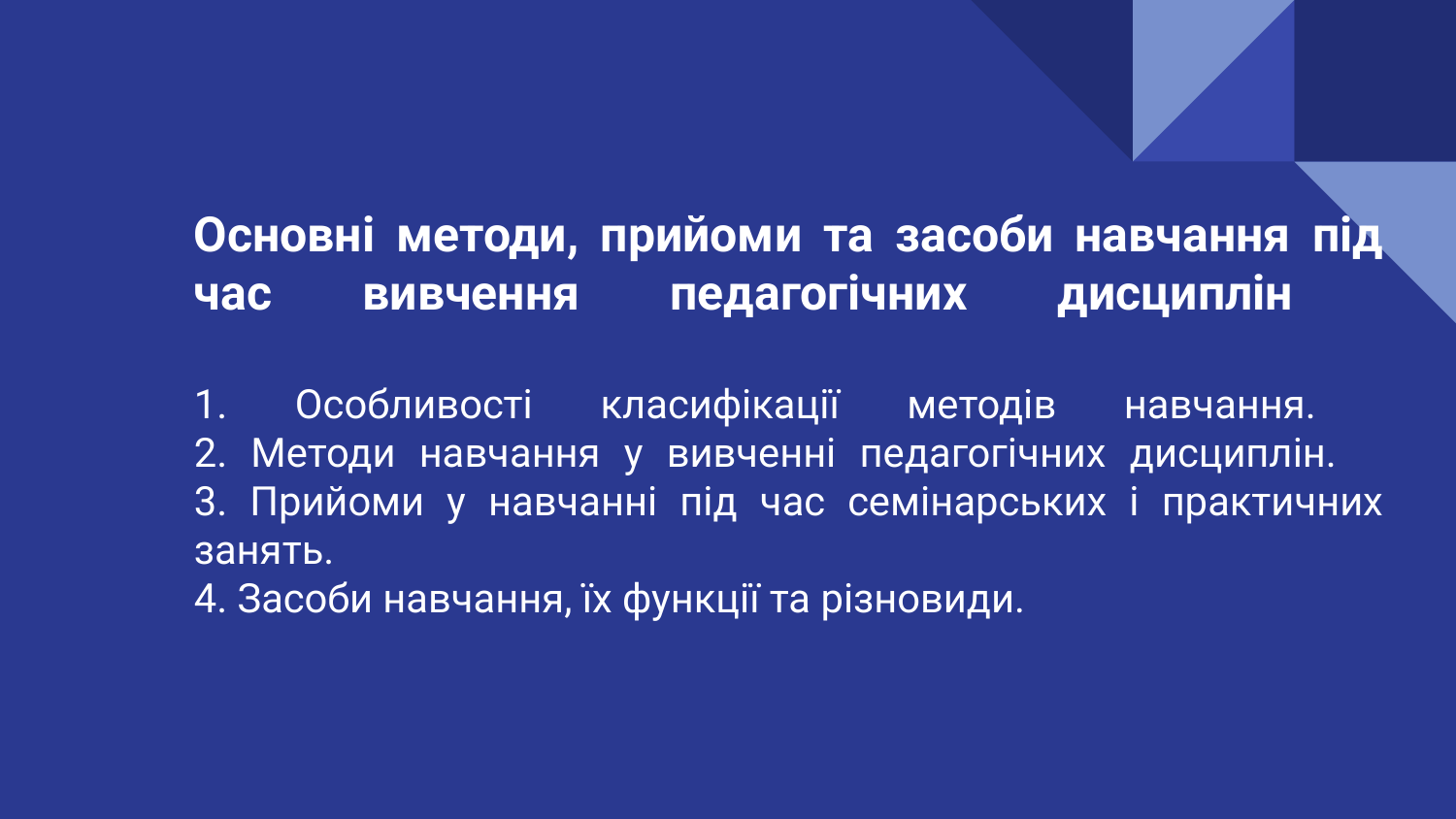

# Основні методи, прийоми та засоби навчання під час вивчення педагогічних дисциплін 1. Особливості класифікації методів навчання. 2. Методи навчання у вивченні педагогічних дисциплін. 3. Прийоми у навчанні під час семінарських і практичних занять. 4. Засоби навчання, їх функції та різновиди.